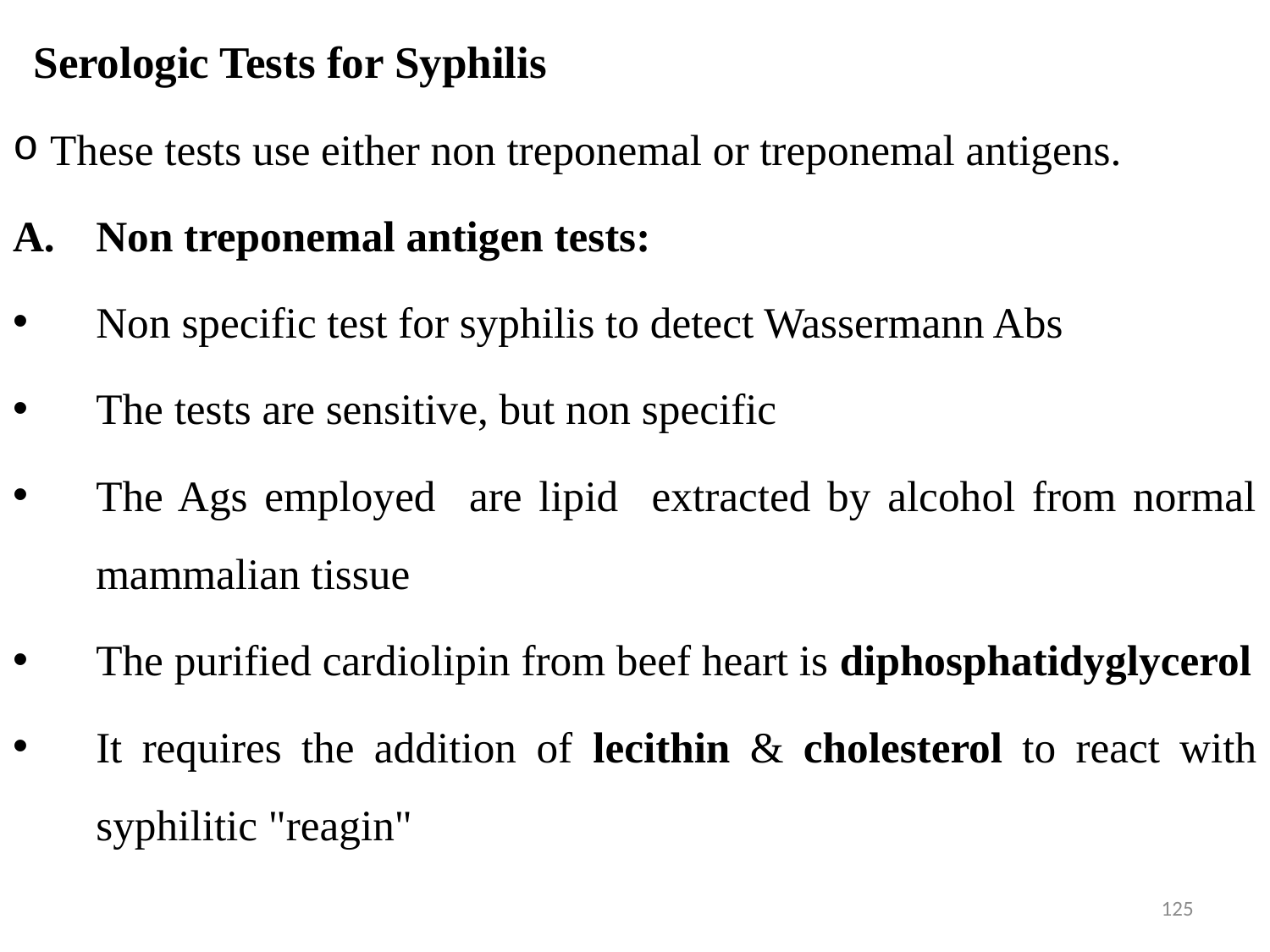

Serologic Tests for Syphilis
These tests use either non treponemal or treponemal antigens.
Non treponemal antigen tests:
Non specific test for syphilis to detect Wassermann Abs
The tests are sensitive, but non specific
The Ags employed  are lipid  extracted by alcohol from normal mammalian tissue
The purified cardiolipin from beef heart is diphosphatidyglycerol
It requires the addition of lecithin & cholesterol to react with syphilitic "reagin"

#
125